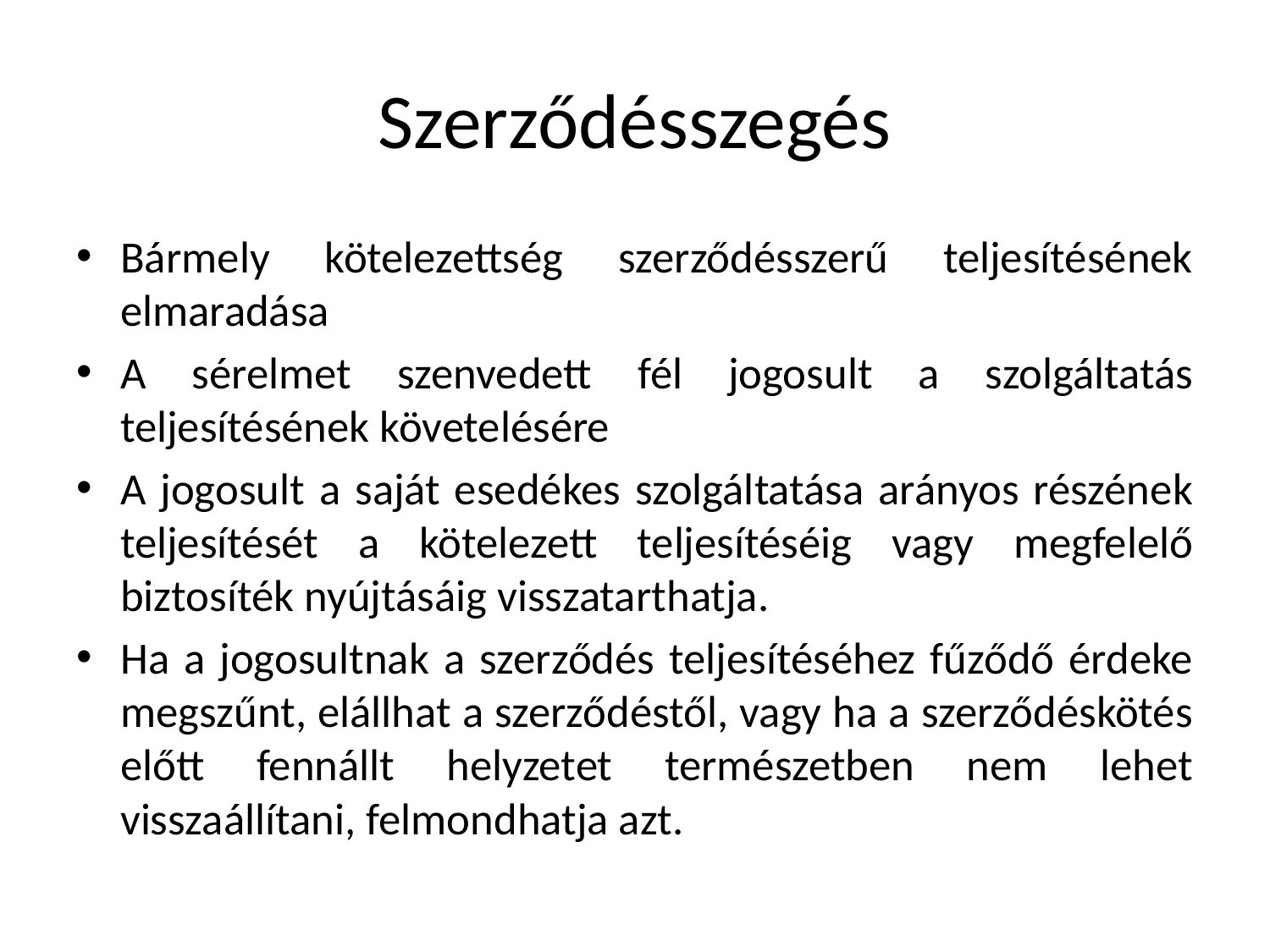

# Szerződésszegés
Bármely kötelezettség szerződésszerű teljesítésének elmaradása
A sérelmet szenvedett fél jogosult a szolgáltatás teljesítésének követelésére
A jogosult a saját esedékes szolgáltatása arányos részének teljesítését a kötelezett teljesítéséig vagy megfelelő biztosíték nyújtásáig visszatarthatja.
Ha a jogosultnak a szerződés teljesítéséhez fűződő érdeke megszűnt, elállhat a szerződéstől, vagy ha a szerződéskötés előtt fennállt helyzetet természetben nem lehet visszaállítani, felmondhatja azt.